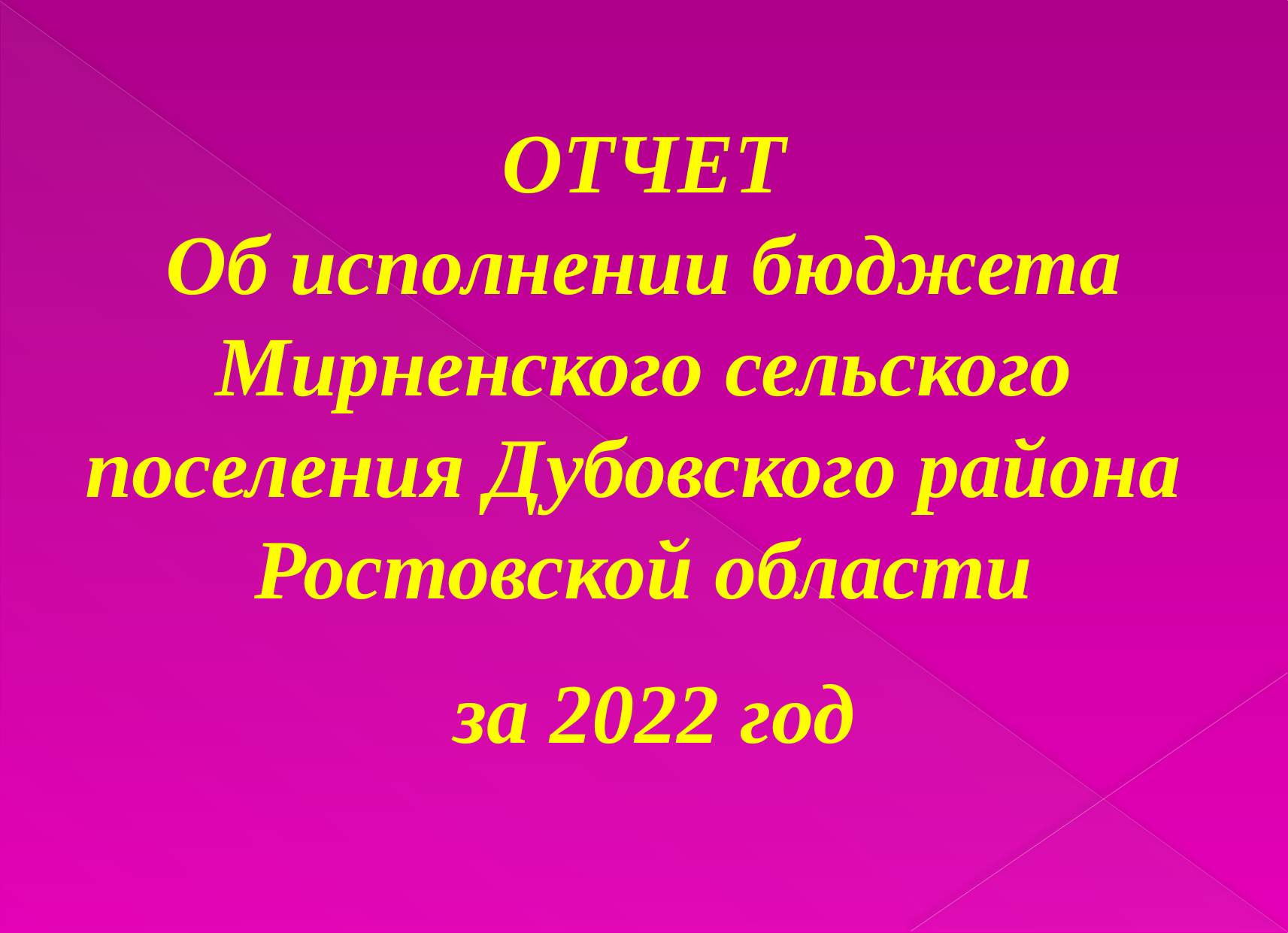

ОТЧЕТ
Об исполнении бюджета Мирненского сельского поселения Дубовского района
Ростовской области
 за 2022 год